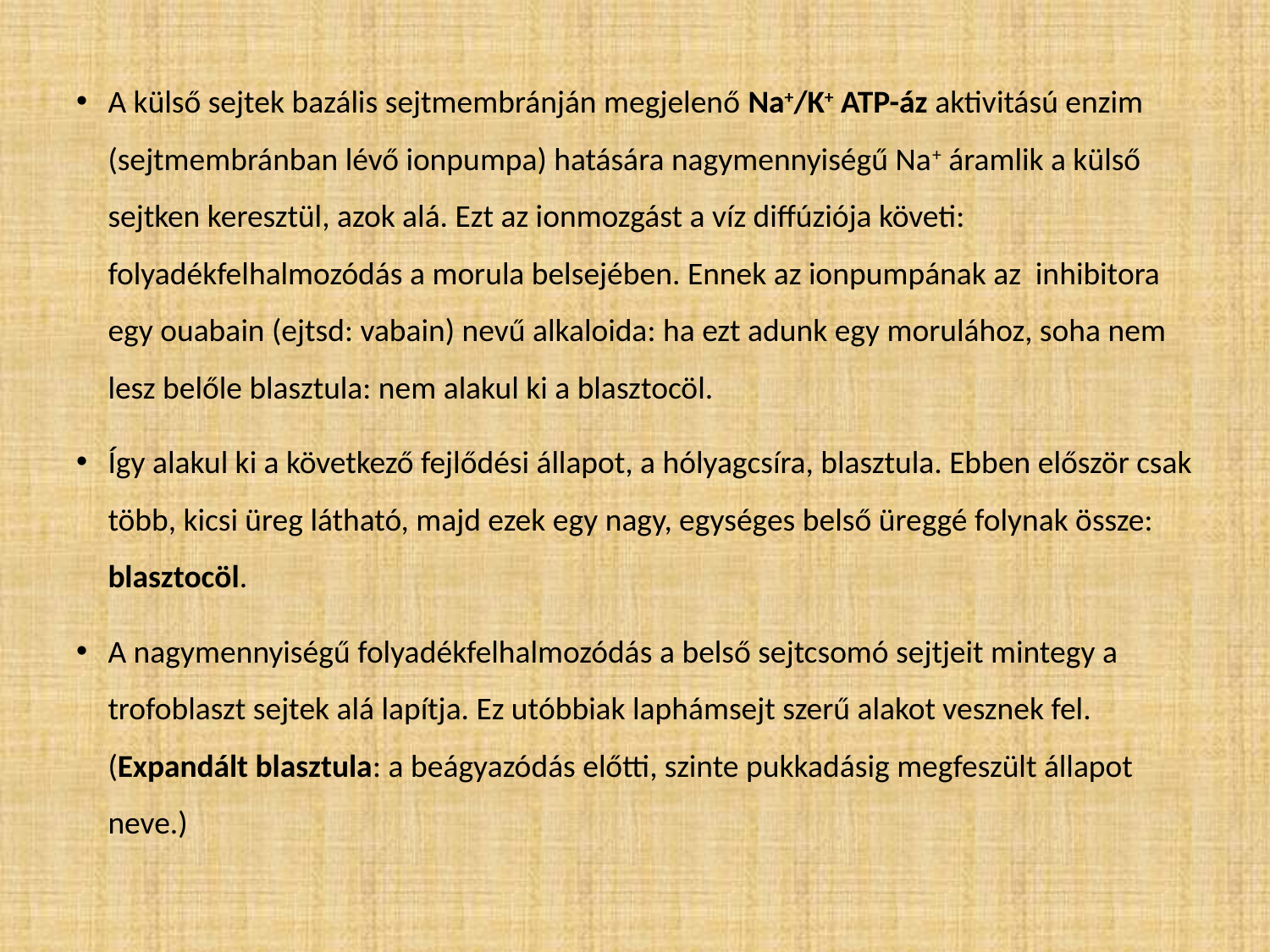

A külső sejtek bazális sejtmembránján megjelenő Na+/K+ ATP-áz aktivitású enzim (sejtmembránban lévő ionpumpa) hatására nagymennyiségű Na+ áramlik a külső sejtken keresztül, azok alá. Ezt az ionmozgást a víz diffúziója követi: folyadékfelhalmozódás a morula belsejében. Ennek az ionpumpának az  inhibitora egy ouabain (ejtsd: vabain) nevű alkaloida: ha ezt adunk egy morulához, soha nem lesz belőle blasztula: nem alakul ki a blasztocöl.
Így alakul ki a következő fejlődési állapot, a hólyagcsíra, blasztula. Ebben először csak több, kicsi üreg látható, majd ezek egy nagy, egységes belső üreggé folynak össze: blasztocöl.
A nagymennyiségű folyadékfelhalmozódás a belső sejtcsomó sejtjeit mintegy a trofoblaszt sejtek alá lapítja. Ez utóbbiak laphámsejt szerű alakot vesznek fel. (Expandált blasztula: a beágyazódás előtti, szinte pukkadásig megfeszült állapot neve.)